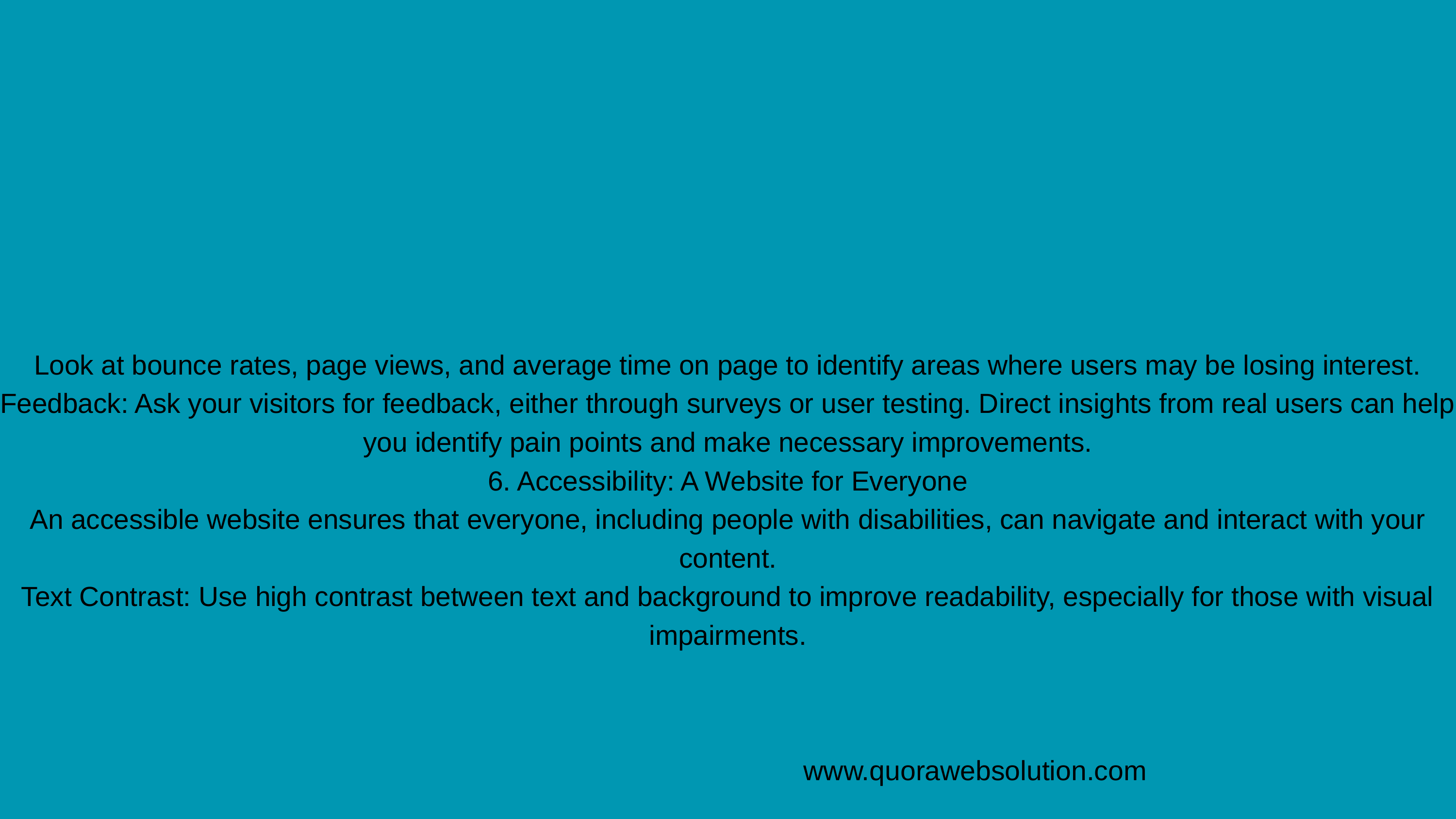

Look at bounce rates, page views, and average time on page to identify areas where users may be losing interest.
Feedback: Ask your visitors for feedback, either through surveys or user testing. Direct insights from real users can help you identify pain points and make necessary improvements.
6. Accessibility: A Website for Everyone
An accessible website ensures that everyone, including people with disabilities, can navigate and interact with your content.
Text Contrast: Use high contrast between text and background to improve readability, especially for those with visual impairments.
www.quorawebsolution.com